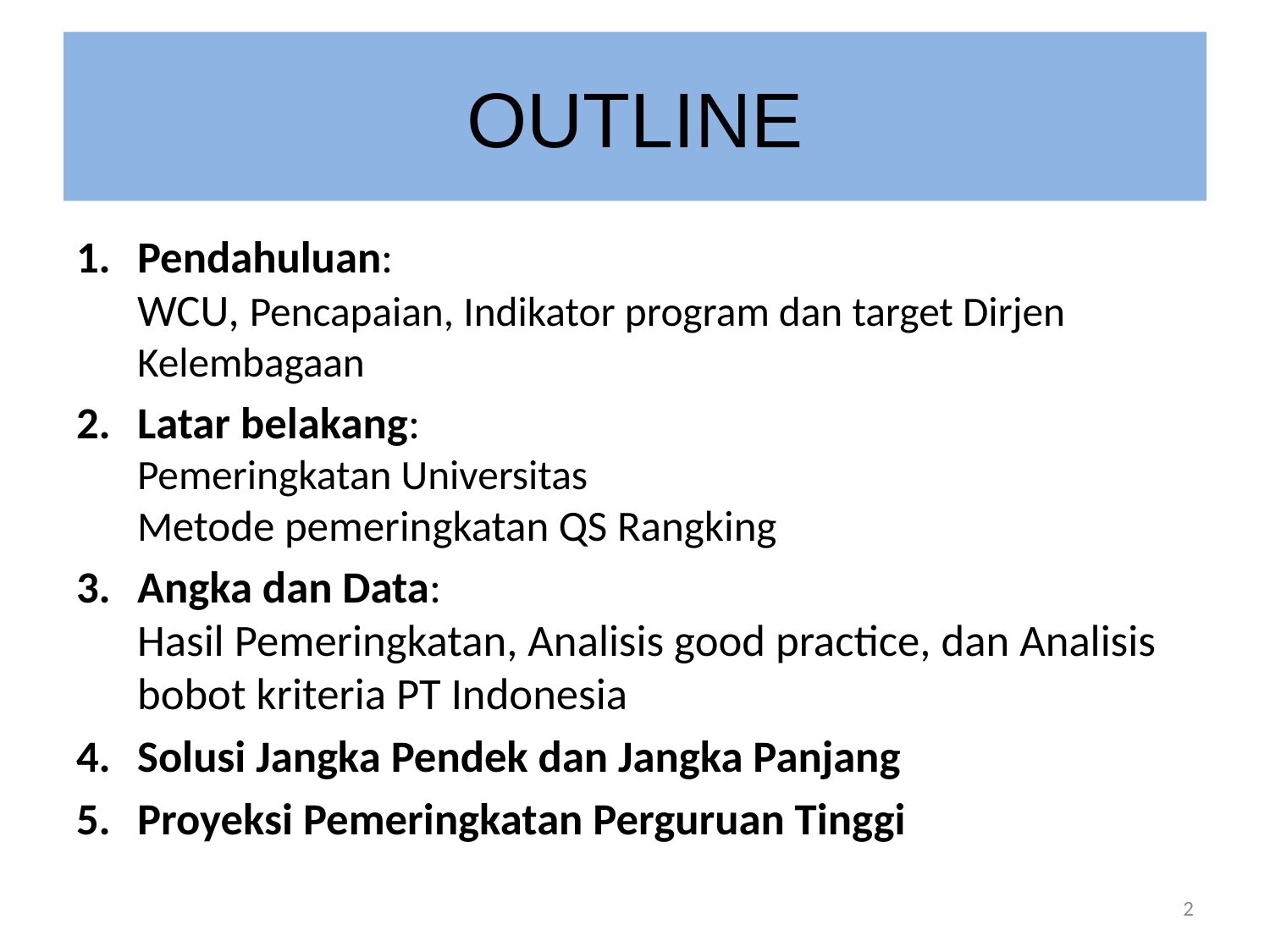

# OUTLINE
Pendahuluan:
WCU, Pencapaian, Indikator program dan target Dirjen Kelembagaan
Latar belakang:
Pemeringkatan Universitas
Metode pemeringkatan QS Rangking
Angka dan Data:
Hasil Pemeringkatan, Analisis good practice, dan Analisis bobot kriteria PT Indonesia
Solusi Jangka Pendek dan Jangka Panjang
Proyeksi Pemeringkatan Perguruan Tinggi

2